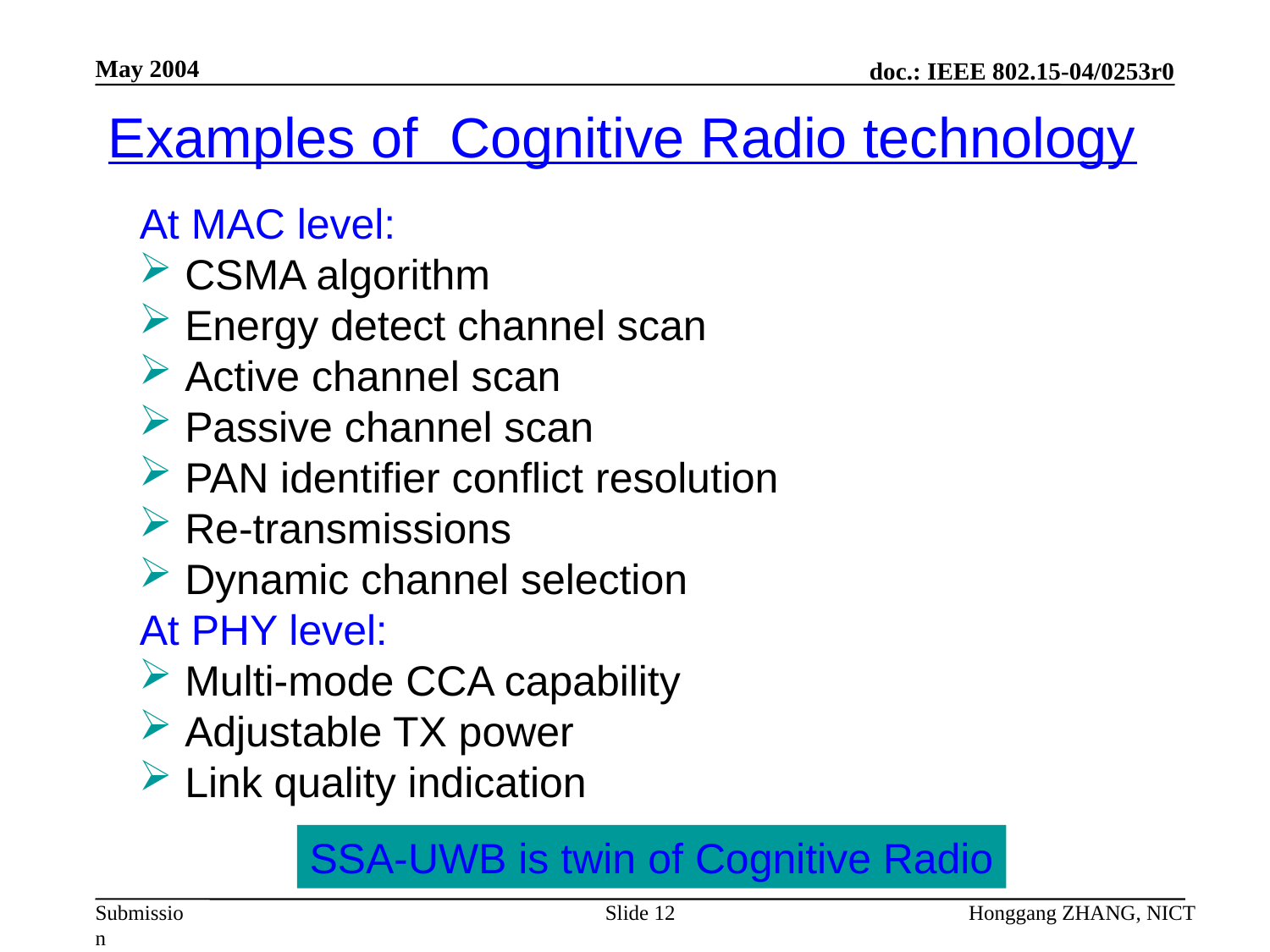

May 2004
Examples of  Cognitive Radio technology

At MAC level:
 CSMA algorithm
 Energy detect channel scan
 Active channel scan
 Passive channel scan
 PAN identifier conflict resolution
 Re-transmissions
 Dynamic channel selection
At PHY level:
 Multi-mode CCA capability
 Adjustable TX power
 Link quality indication
SSA-UWB is twin of Cognitive Radio
Slide 12
Honggang ZHANG, NICT